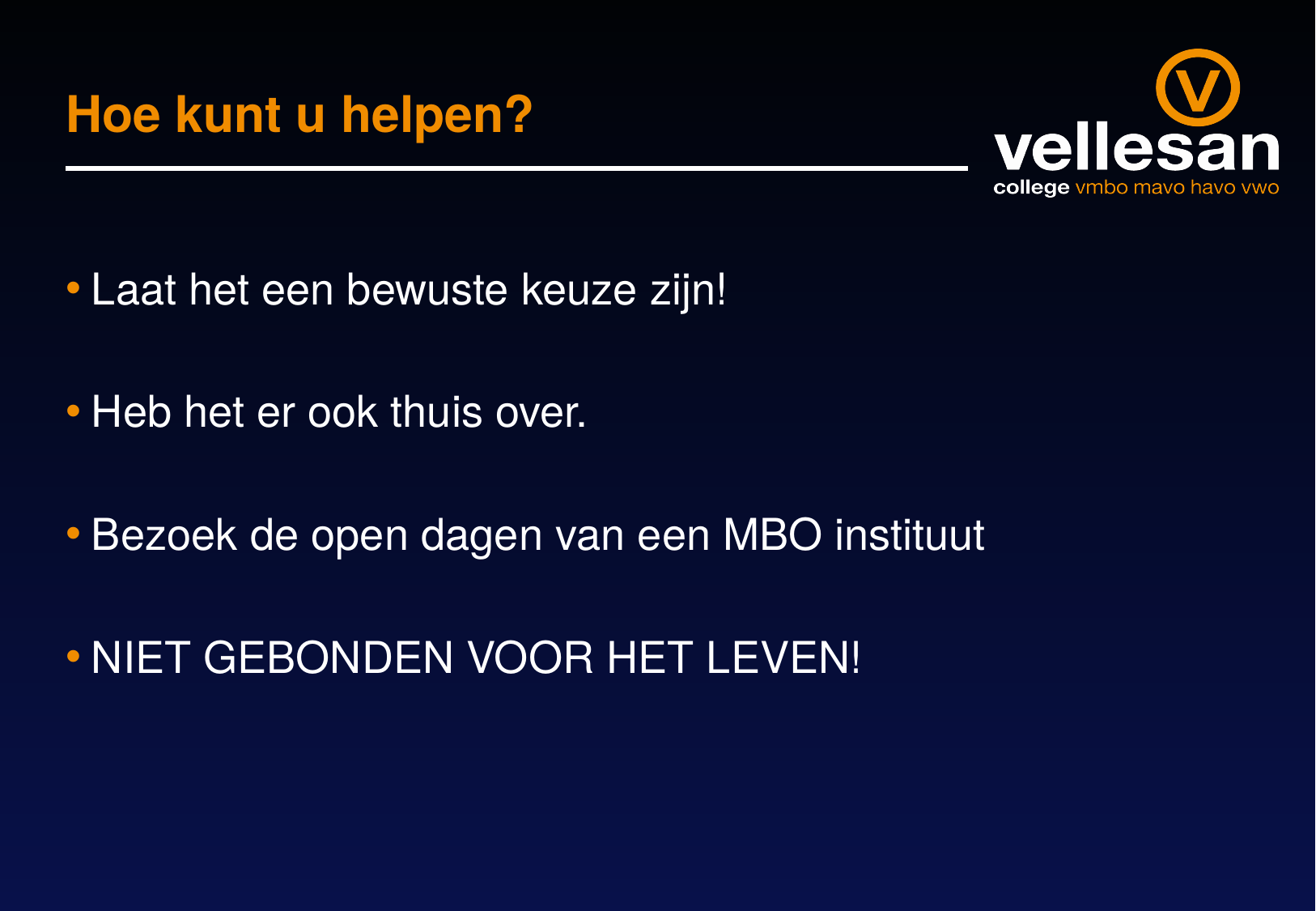

# Hoe kunt u helpen?
Laat het een bewuste keuze zijn!

Heb het er ook thuis over.

Bezoek de open dagen van een MBO instituut

NIET GEBONDEN VOOR HET LEVEN!